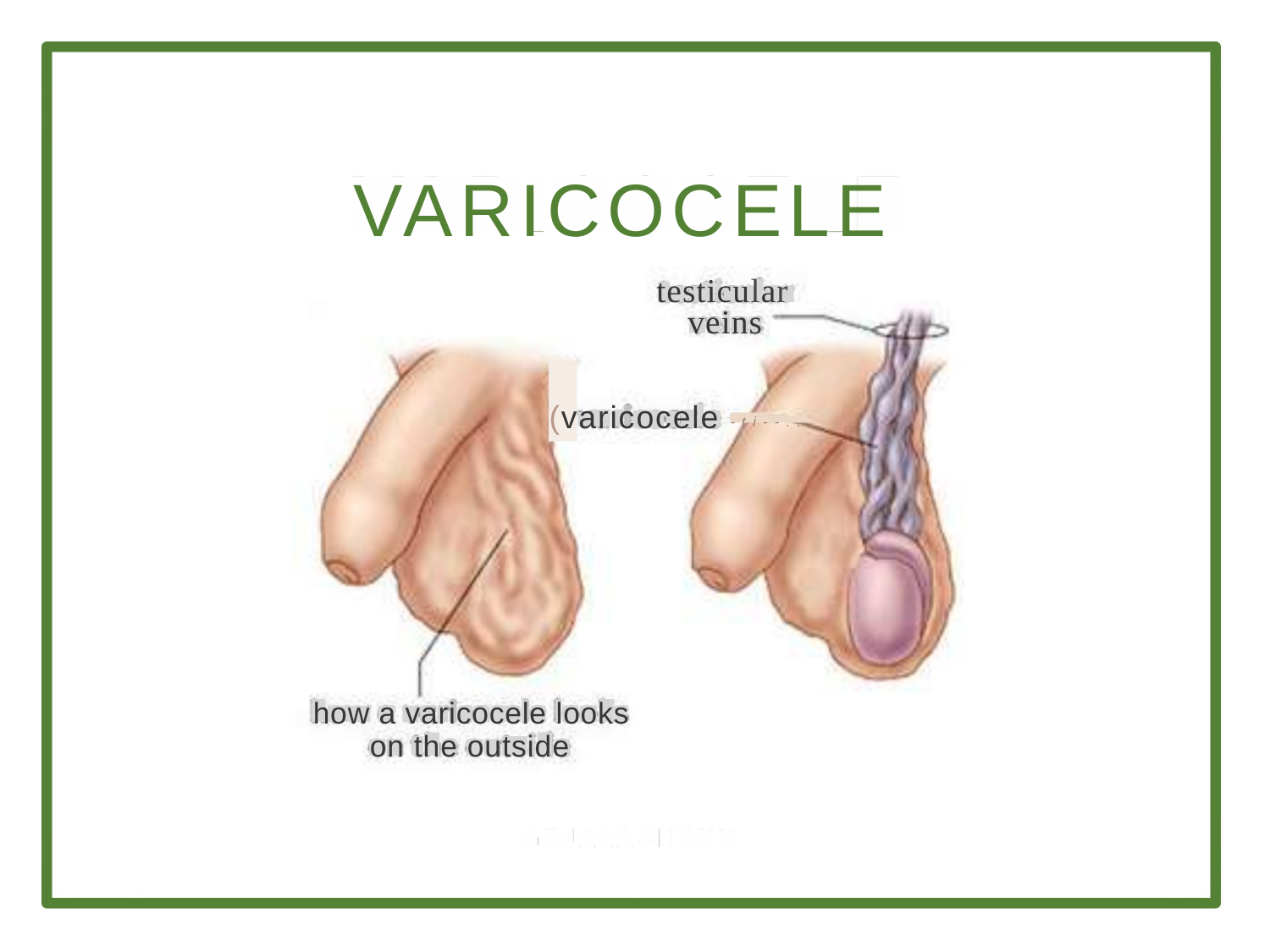

VARICOCELE
testicular veins
(varicocele
-ti--..
how a varicocele looks
on the outside